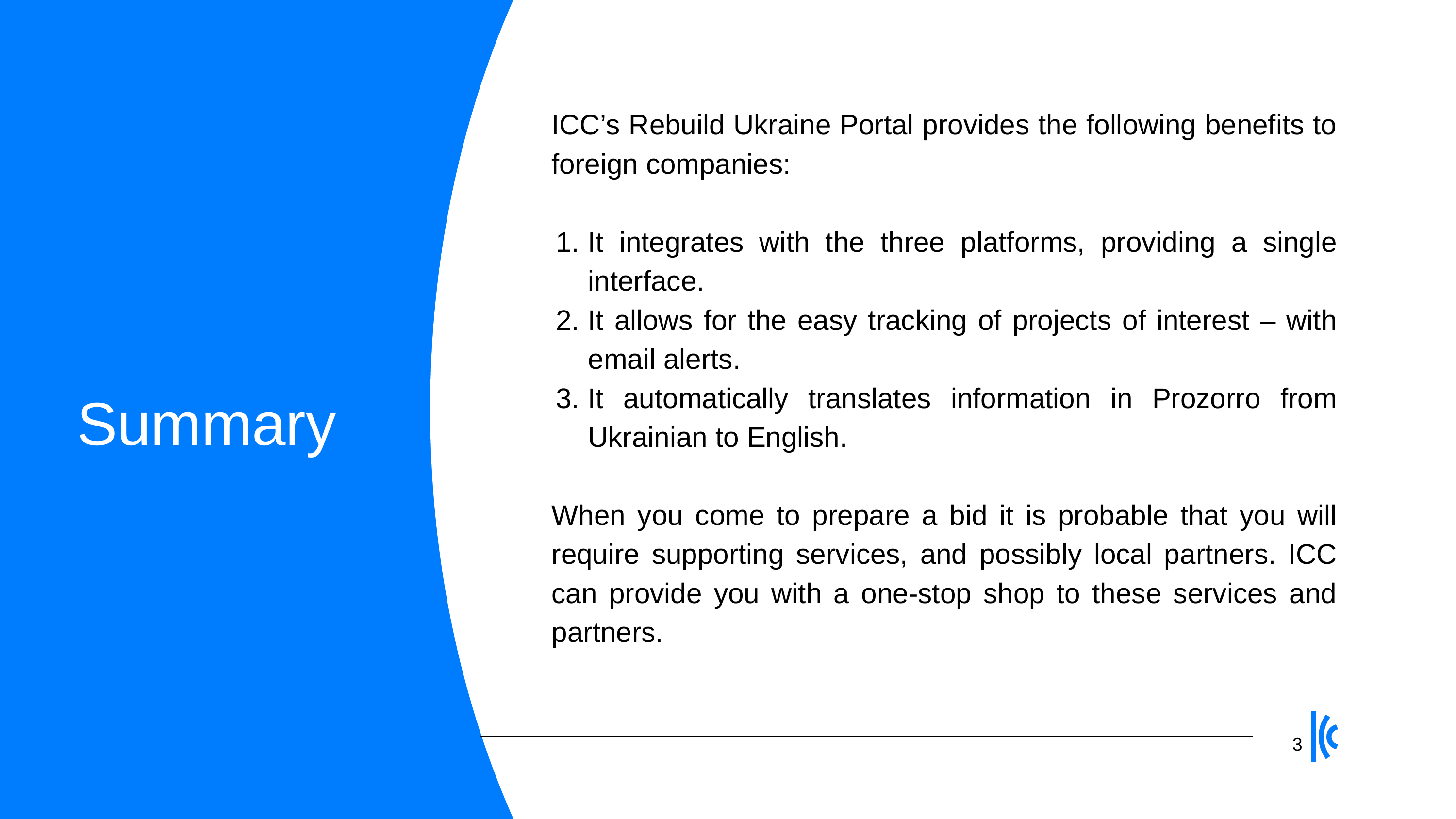

ICC’s Rebuild Ukraine Portal provides the following benefits to foreign companies:

It integrates with the three platforms, providing a single interface.
It allows for the easy tracking of projects of interest – with email alerts.
It automatically translates information in Prozorro from Ukrainian to English.

When you come to prepare a bid it is probable that you will require supporting services, and possibly local partners. ICC can provide you with a one-stop shop to these services and partners.
Summary

3